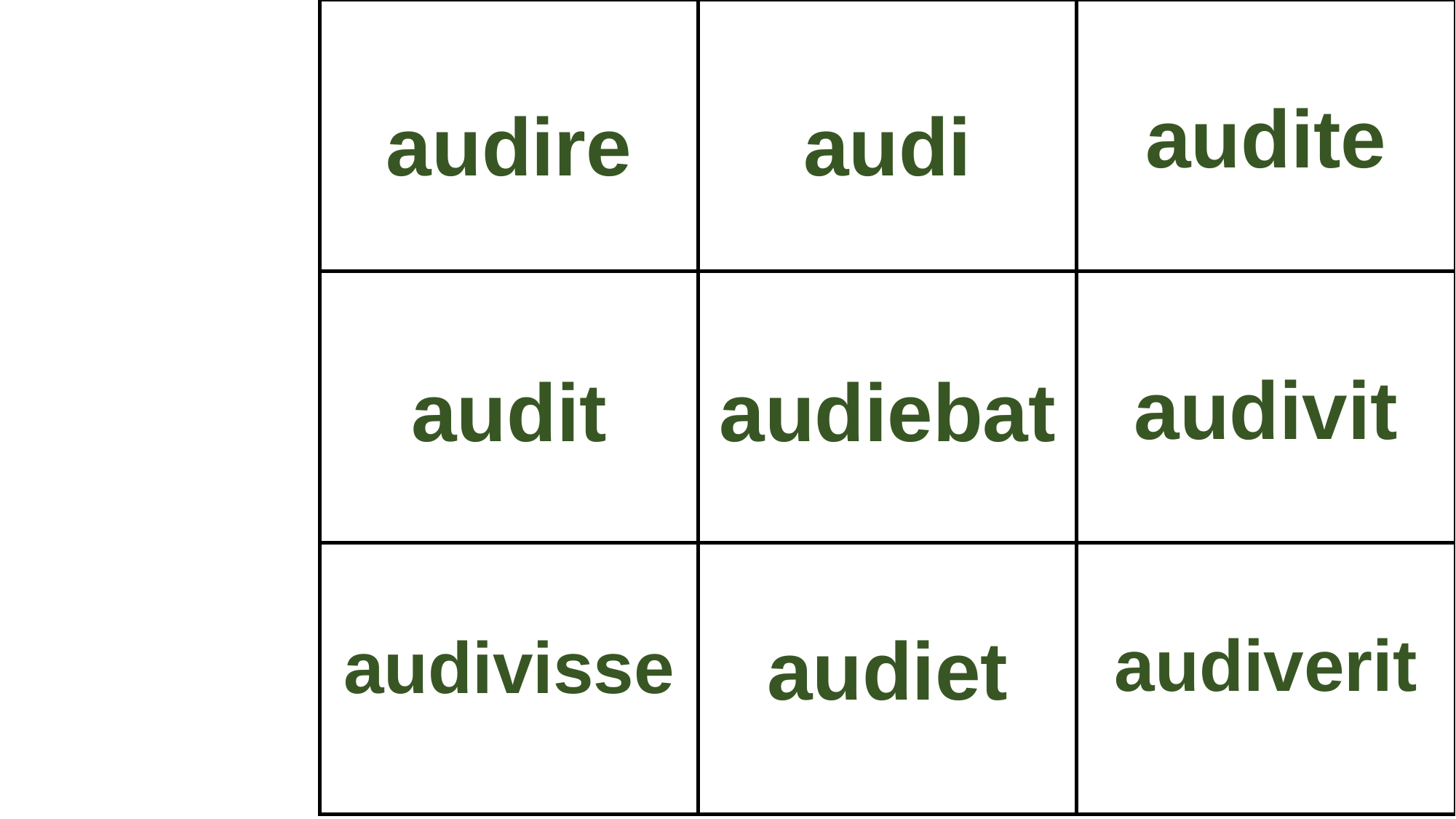

audite
audire
audi

audivit
audiebat
audit

audiet
audiverit
audivisse